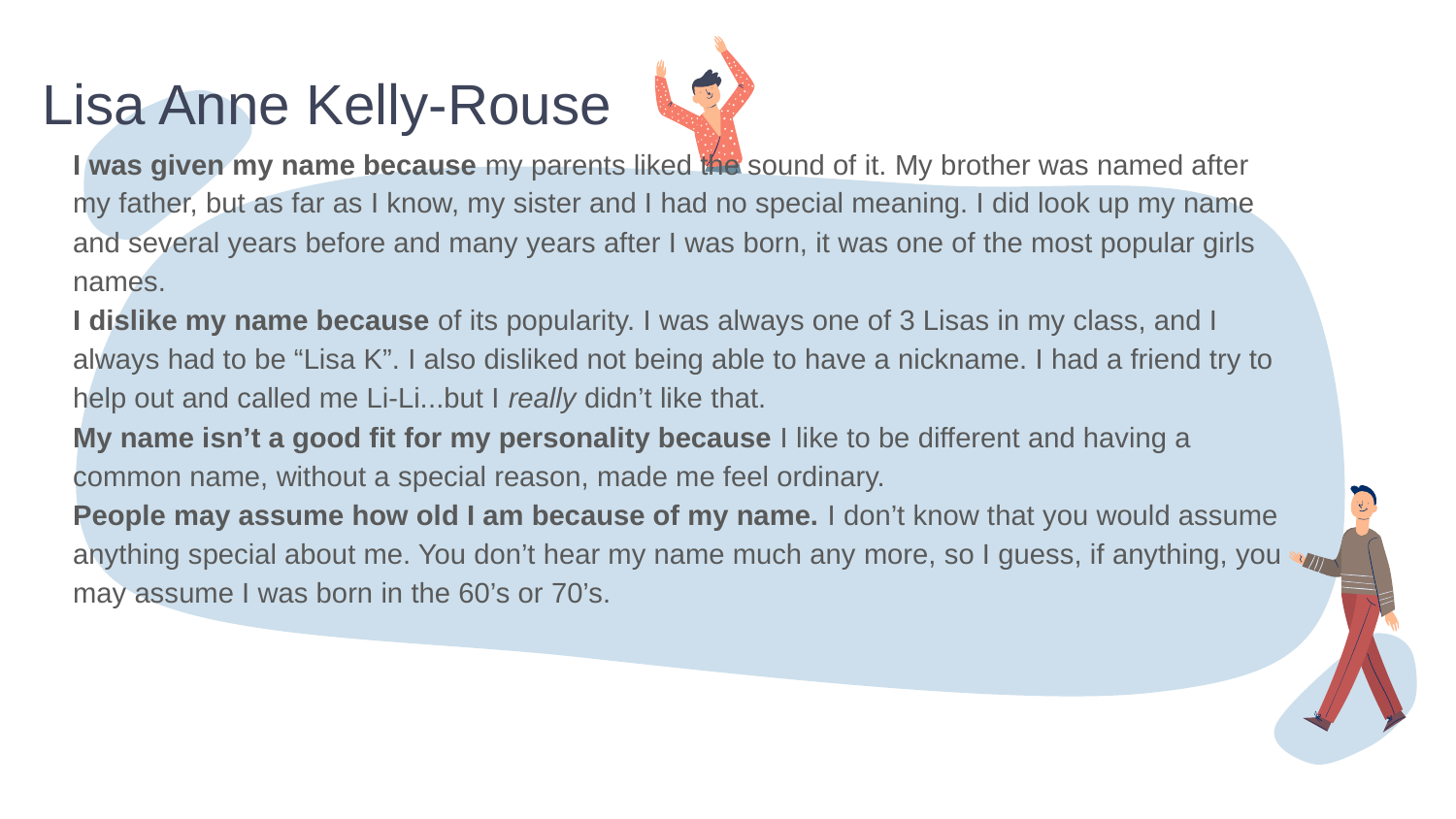

# Lisa Anne Kelly-Rouse
I was given my name because my parents liked the sound of it. My brother was named after my father, but as far as I know, my sister and I had no special meaning. I did look up my name and several years before and many years after I was born, it was one of the most popular girls names.
I dislike my name because of its popularity. I was always one of 3 Lisas in my class, and I always had to be “Lisa K”. I also disliked not being able to have a nickname. I had a friend try to help out and called me Li-Li...but I really didn’t like that.
My name isn’t a good fit for my personality because I like to be different and having a common name, without a special reason, made me feel ordinary.
People may assume how old I am because of my name. I don’t know that you would assume anything special about me. You don’t hear my name much any more, so I guess, if anything, you may assume I was born in the 60’s or 70’s.